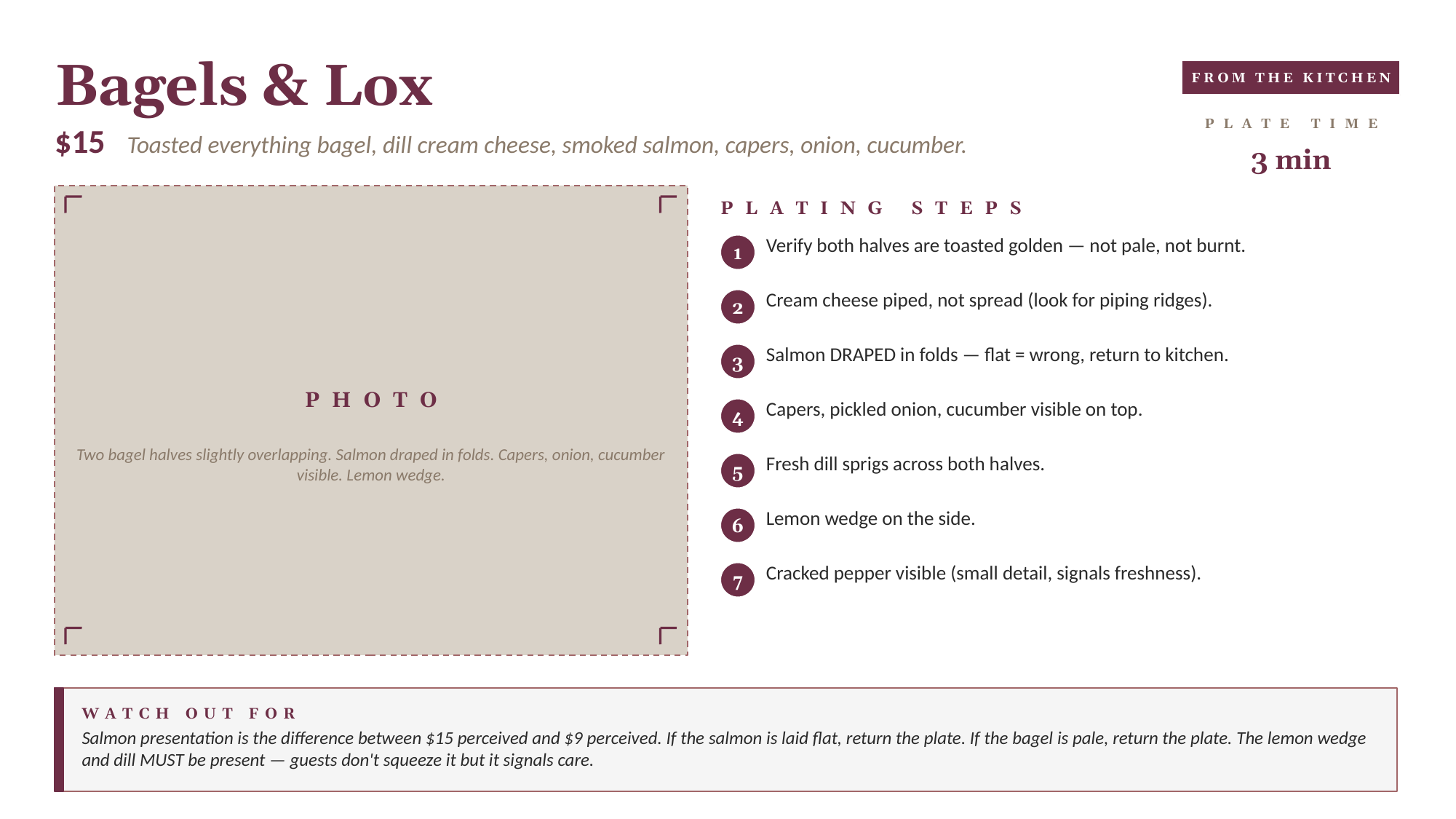

Bagels & Lox

FROM THE KITCHEN
PLATE TIME
$15    Toasted everything bagel, dill cream cheese, smoked salmon, capers, onion, cucumber.
3 min

PLATING STEPS

Verify both halves are toasted golden — not pale, not burnt.

1
Cream cheese piped, not spread (look for piping ridges).

2
Salmon DRAPED in folds — flat = wrong, return to kitchen.

3
PHOTO
Capers, pickled onion, cucumber visible on top.

4
Two bagel halves slightly overlapping. Salmon draped in folds. Capers, onion, cucumber visible. Lemon wedge.
Fresh dill sprigs across both halves.

5
Lemon wedge on the side.

6
Cracked pepper visible (small detail, signals freshness).

7

WATCH OUT FOR
Salmon presentation is the difference between $15 perceived and $9 perceived. If the salmon is laid flat, return the plate. If the bagel is pale, return the plate. The lemon wedge and dill MUST be present — guests don't squeeze it but it signals care.